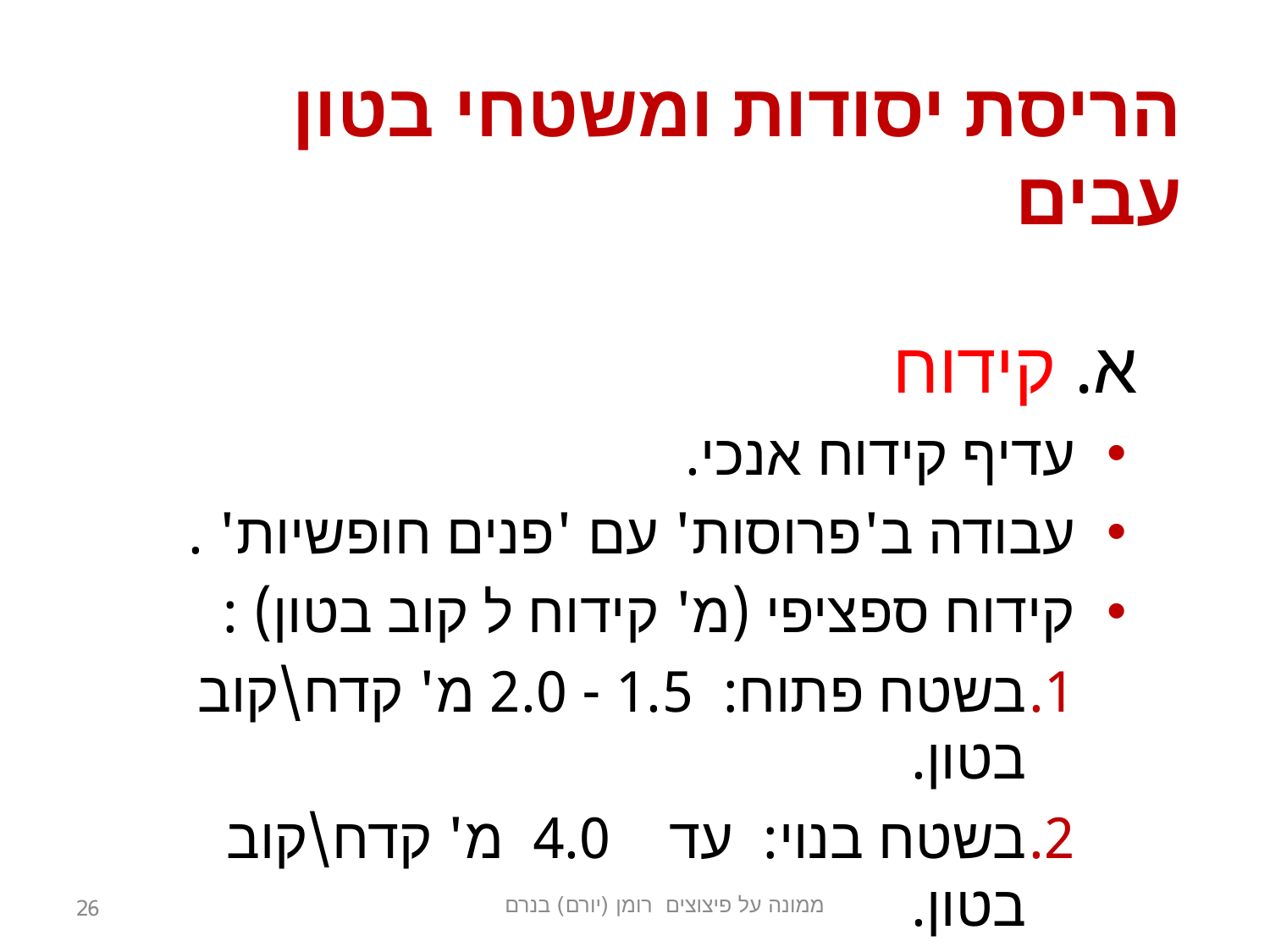

# הריסת יסודות ומשטחי בטון עבים
א. קידוח
עדיף קידוח אנכי.
עבודה ב'פרוסות' עם 'פנים חופשיות' .
קידוח ספציפי (מ' קידוח ל קוב בטון) :
בשטח פתוח:  1.5 - 2.0 מ' קדח\קוב בטון.
בשטח בנוי:  עד    4.0  מ' קדח\קוב בטון.
ממונה על פיצוצים  רומן (יורם) בנרם
26